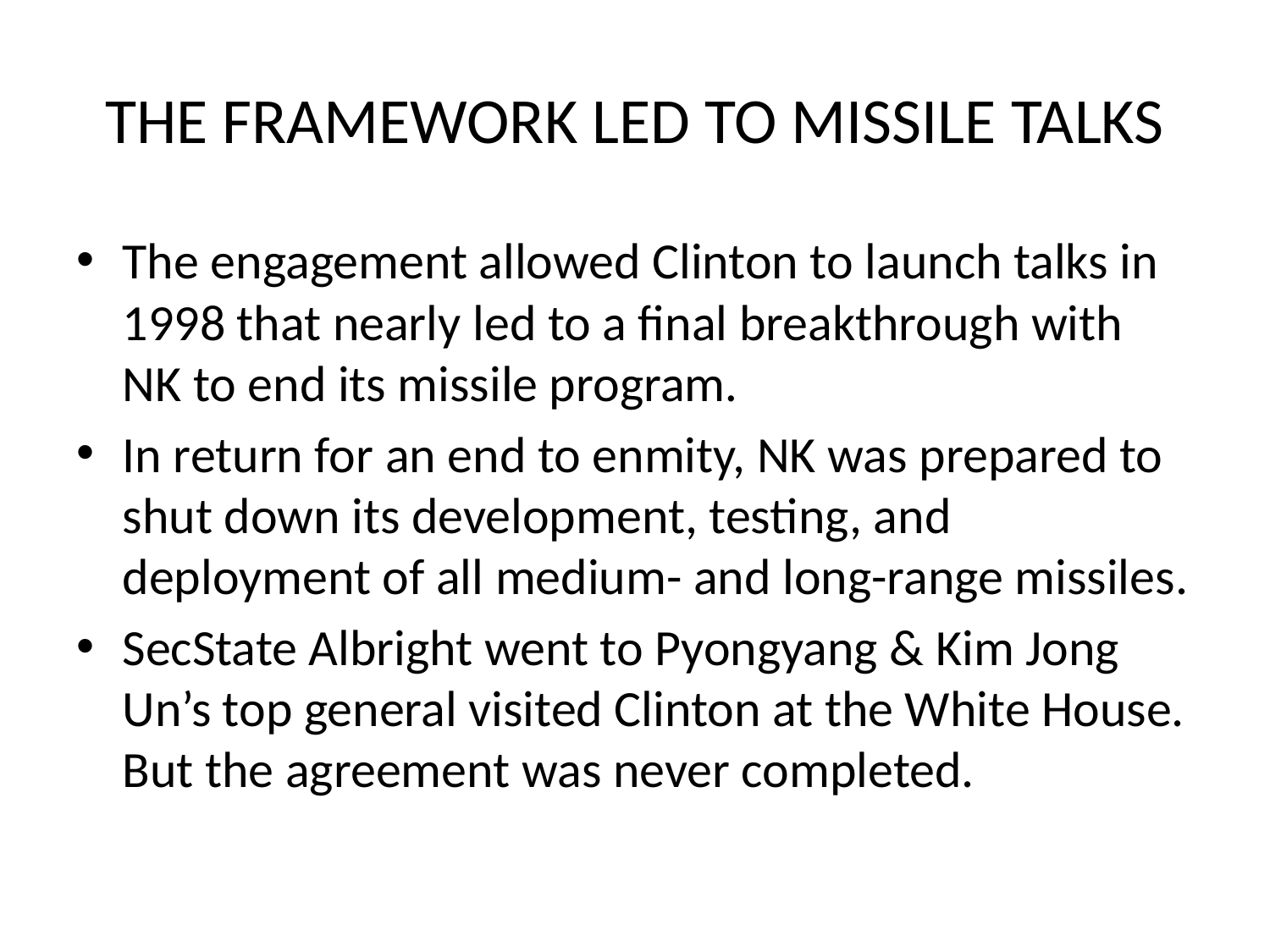

# THE FRAMEWORK LED TO MISSILE TALKS
The engagement allowed Clinton to launch talks in 1998 that nearly led to a final breakthrough with NK to end its missile program.
In return for an end to enmity, NK was prepared to shut down its development, testing, and deployment of all medium- and long-range missiles.
SecState Albright went to Pyongyang & Kim Jong Un’s top general visited Clinton at the White House. But the agreement was never completed.